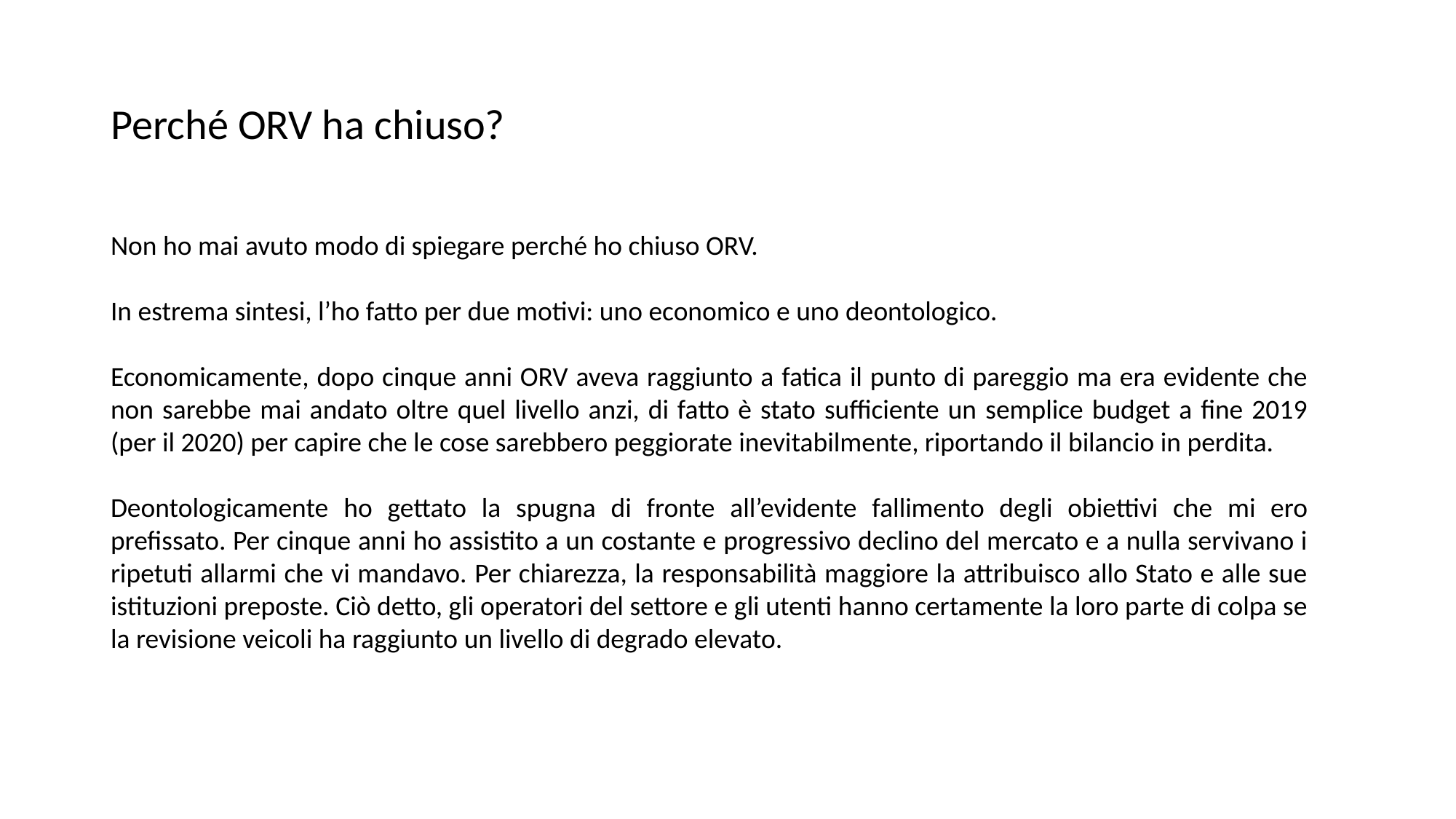

# Perché ORV ha chiuso?
Non ho mai avuto modo di spiegare perché ho chiuso ORV.

In estrema sintesi, l’ho fatto per due motivi: uno economico e uno deontologico.

Economicamente, dopo cinque anni ORV aveva raggiunto a fatica il punto di pareggio ma era evidente che non sarebbe mai andato oltre quel livello anzi, di fatto è stato sufficiente un semplice budget a fine 2019 (per il 2020) per capire che le cose sarebbero peggiorate inevitabilmente, riportando il bilancio in perdita.

Deontologicamente ho gettato la spugna di fronte all’evidente fallimento degli obiettivi che mi ero prefissato. Per cinque anni ho assistito a un costante e progressivo declino del mercato e a nulla servivano i ripetuti allarmi che vi mandavo. Per chiarezza, la responsabilità maggiore la attribuisco allo Stato e alle sue istituzioni preposte. Ciò detto, gli operatori del settore e gli utenti hanno certamente la loro parte di colpa se la revisione veicoli ha raggiunto un livello di degrado elevato.